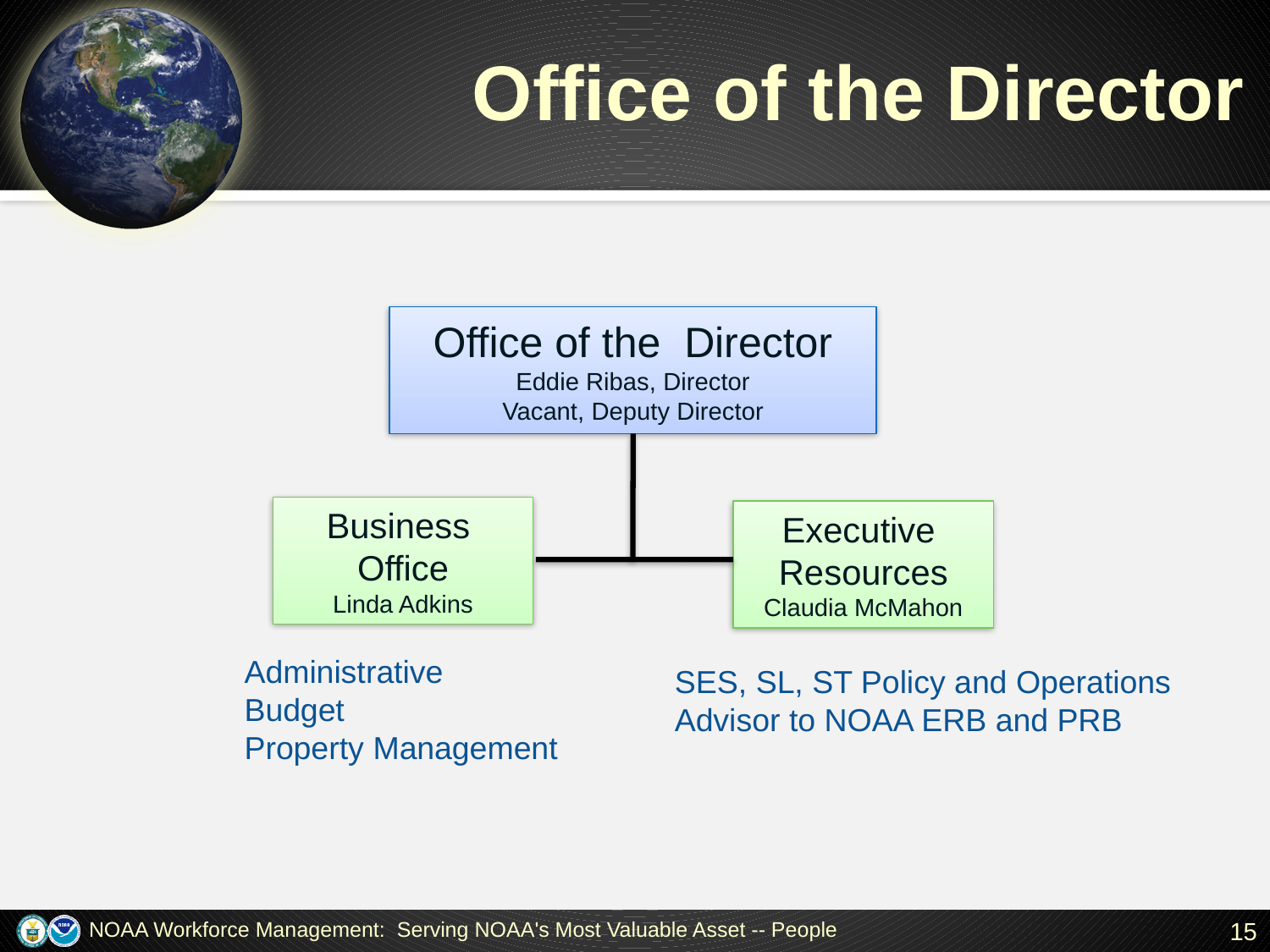

# Office of the Director
Office of the  Director
Eddie Ribas, Director
Vacant, Deputy Director
Business
Office
Linda Adkins
Executive
Resources
Claudia McMahon

Administrative
Budget
Property Management

SES, SL, ST Policy and Operations
Advisor to NOAA ERB and PRB
NOAA Workforce Management:  Serving NOAA's Most Valuable Asset -- People
15